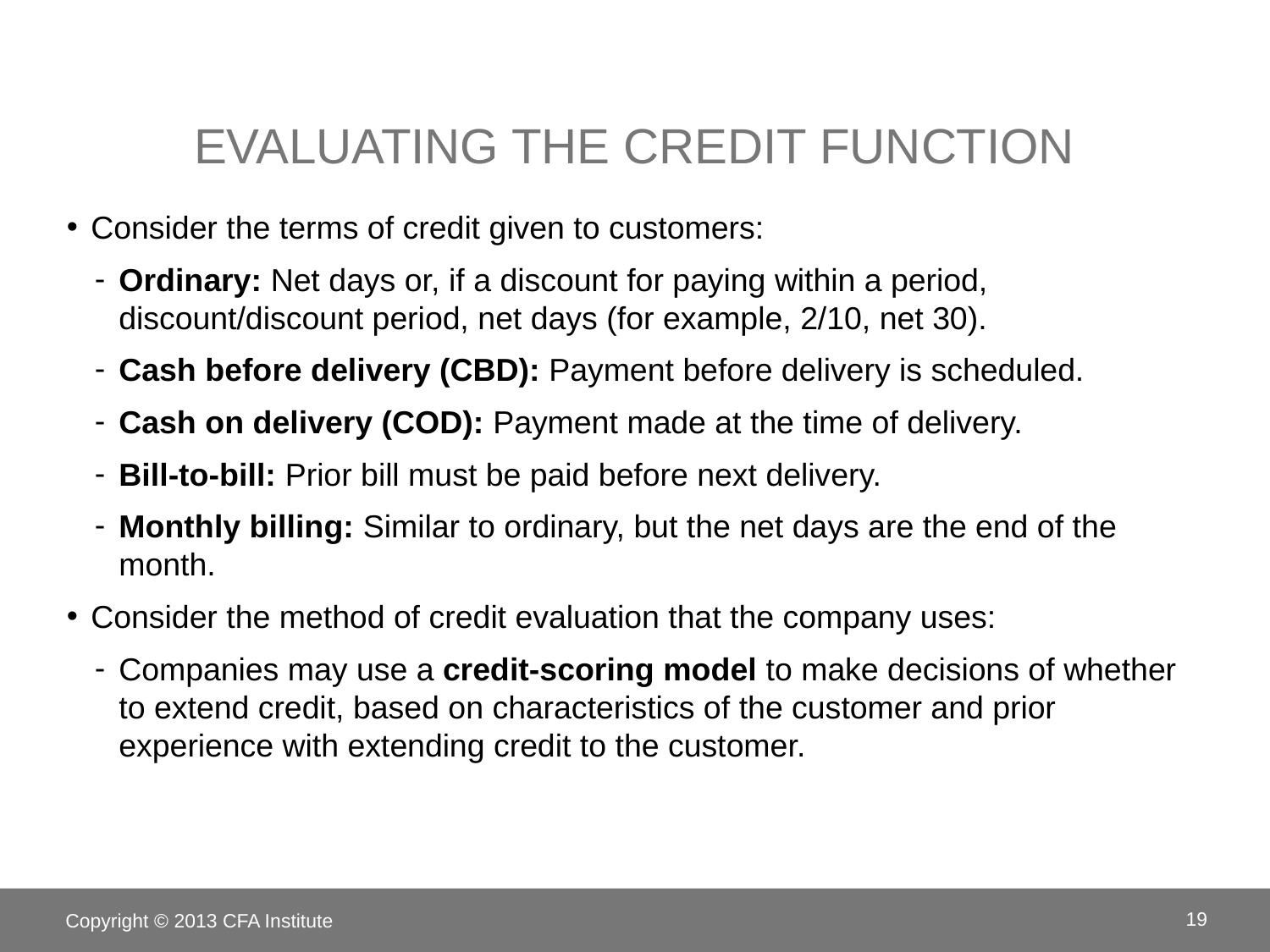

# Evaluating the Credit function
Consider the terms of credit given to customers:
Ordinary: Net days or, if a discount for paying within a period, discount/discount period, net days (for example, 2/10, net 30).
Cash before delivery (CBD): Payment before delivery is scheduled.
Cash on delivery (COD): Payment made at the time of delivery.
Bill-to-bill: Prior bill must be paid before next delivery.
Monthly billing: Similar to ordinary, but the net days are the end of the month.
Consider the method of credit evaluation that the company uses:
Companies may use a credit-scoring model to make decisions of whether to extend credit, based on characteristics of the customer and prior experience with extending credit to the customer.
Copyright © 2013 CFA Institute
19